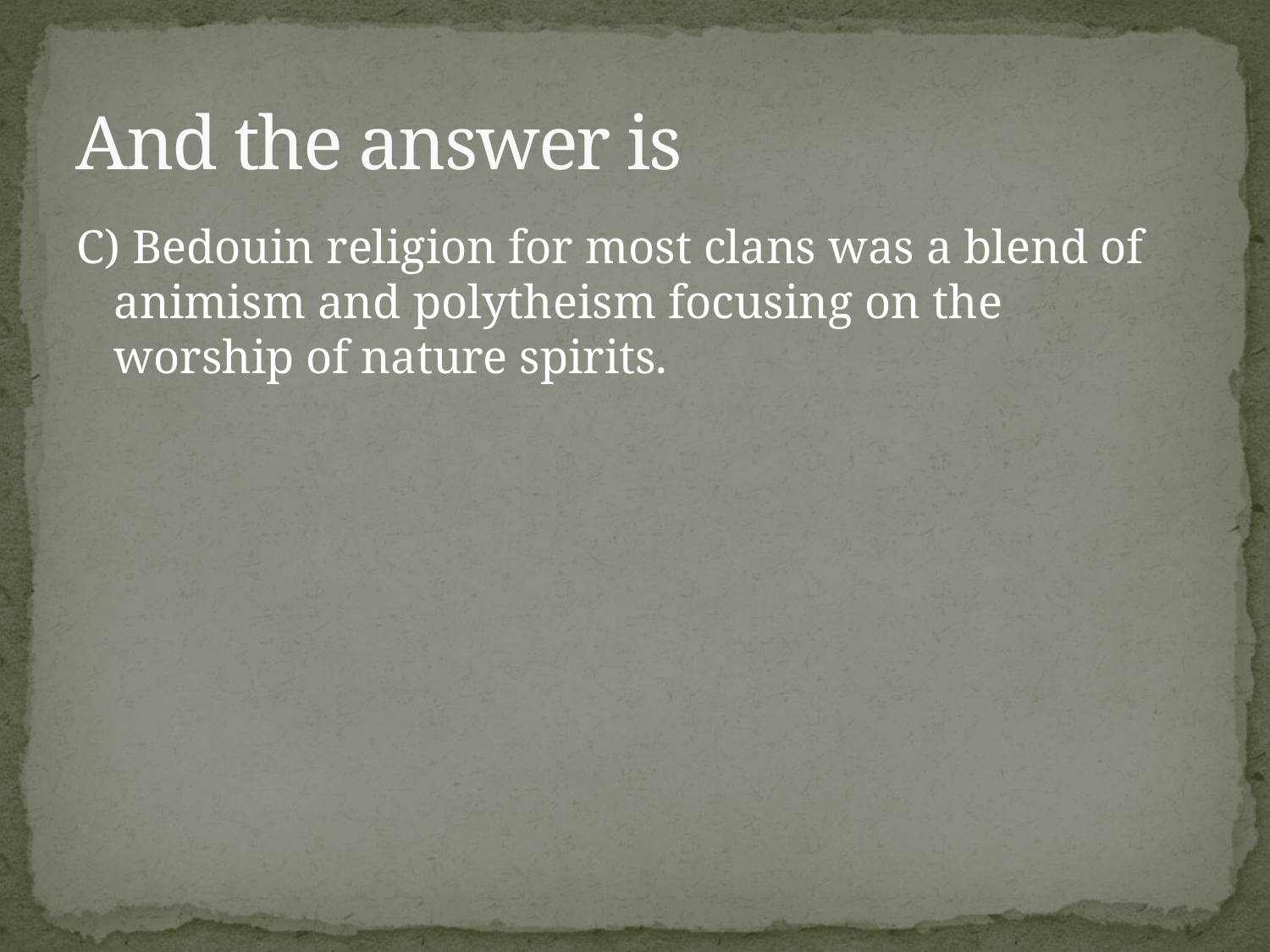

# And the answer is
C) Bedouin religion for most clans was a blend of animism and polytheism focusing on the worship of nature spirits.